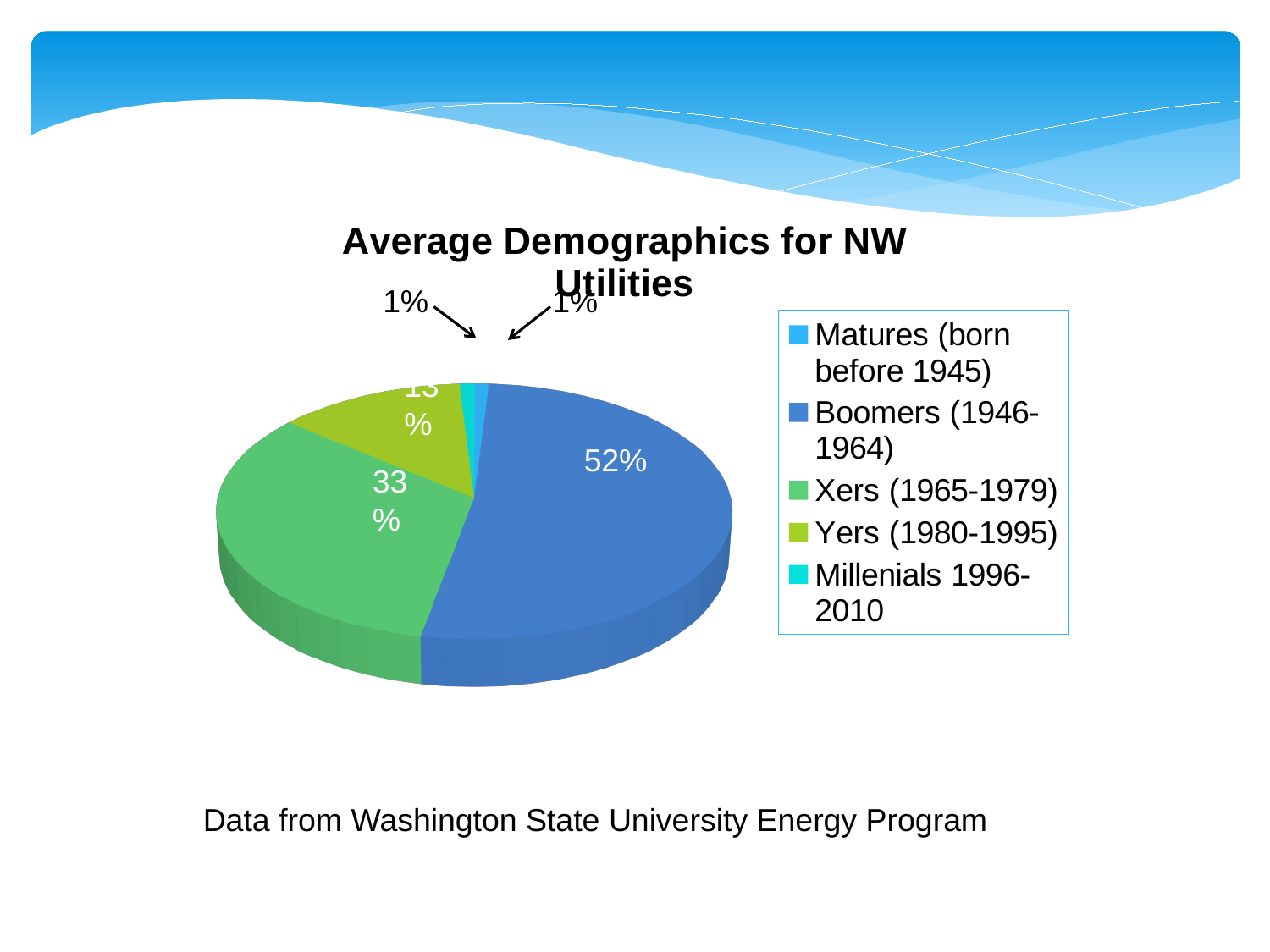

[unsupported chart]

1%
1%
13%
52%
33%
Data from Washington State University Energy Program